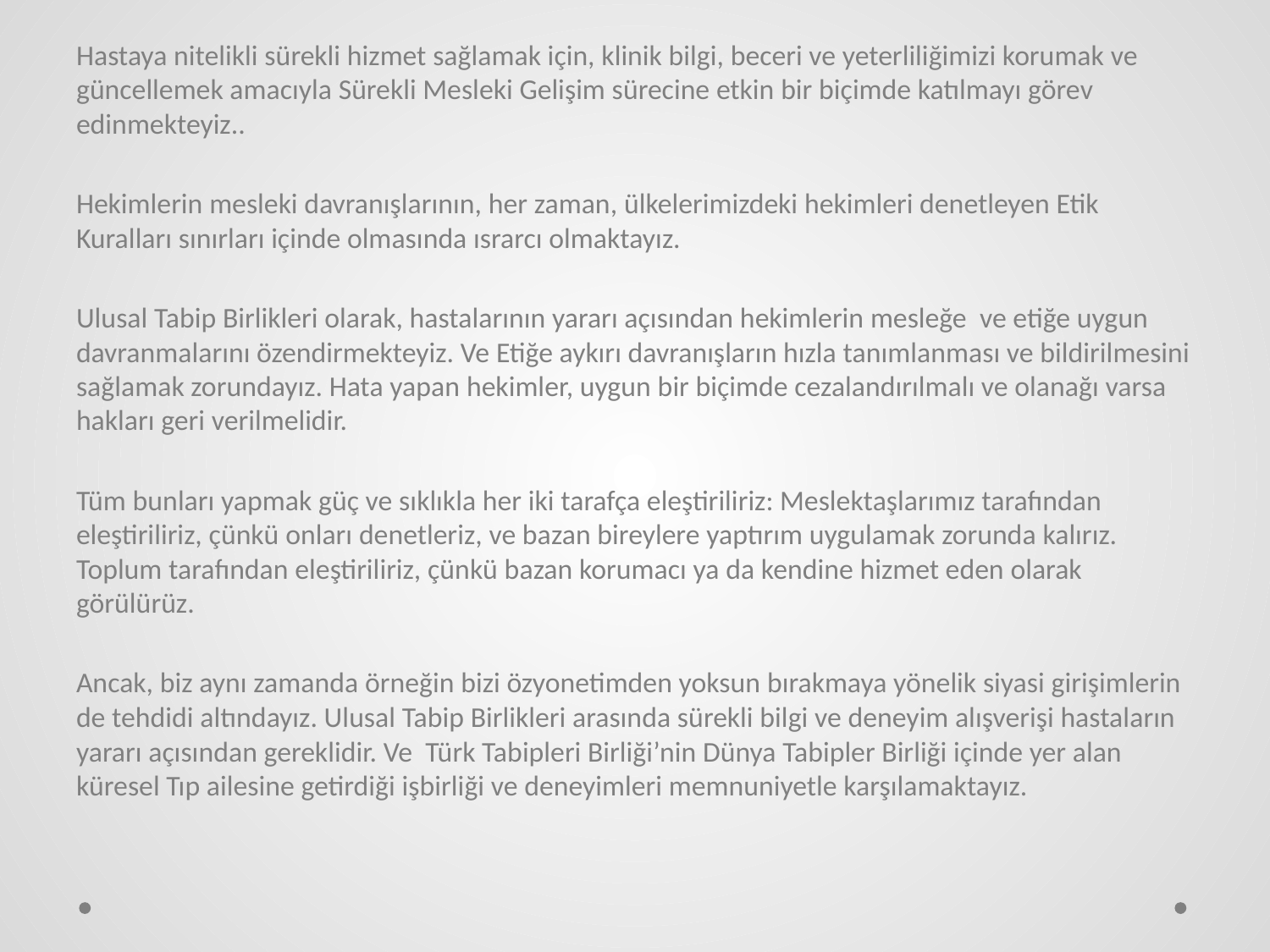

Hastaya nitelikli sürekli hizmet sağlamak için, klinik bilgi, beceri ve yeterliliğimizi korumak ve güncellemek amacıyla Sürekli Mesleki Gelişim sürecine etkin bir biçimde katılmayı görev edinmekteyiz..

Hekimlerin mesleki davranışlarının, her zaman, ülkelerimizdeki hekimleri denetleyen Etik Kuralları sınırları içinde olmasında ısrarcı olmaktayız.

Ulusal Tabip Birlikleri olarak, hastalarının yararı açısından hekimlerin mesleğe  ve etiğe uygun davranmalarını özendirmekteyiz. Ve Etiğe aykırı davranışların hızla tanımlanması ve bildirilmesini sağlamak zorundayız. Hata yapan hekimler, uygun bir biçimde cezalandırılmalı ve olanağı varsa hakları geri verilmelidir.

Tüm bunları yapmak güç ve sıklıkla her iki tarafça eleştiriliriz: Meslektaşlarımız tarafından eleştiriliriz, çünkü onları denetleriz, ve bazan bireylere yaptırım uygulamak zorunda kalırız. Toplum tarafından eleştiriliriz, çünkü bazan korumacı ya da kendine hizmet eden olarak görülürüz.

Ancak, biz aynı zamanda örneğin bizi özyonetimden yoksun bırakmaya yönelik siyasi girişimlerin de tehdidi altındayız. Ulusal Tabip Birlikleri arasında sürekli bilgi ve deneyim alışverişi hastaların yararı açısından gereklidir. Ve  Türk Tabipleri Birliği’nin Dünya Tabipler Birliği içinde yer alan küresel Tıp ailesine getirdiği işbirliği ve deneyimleri memnuniyetle karşılamaktayız.